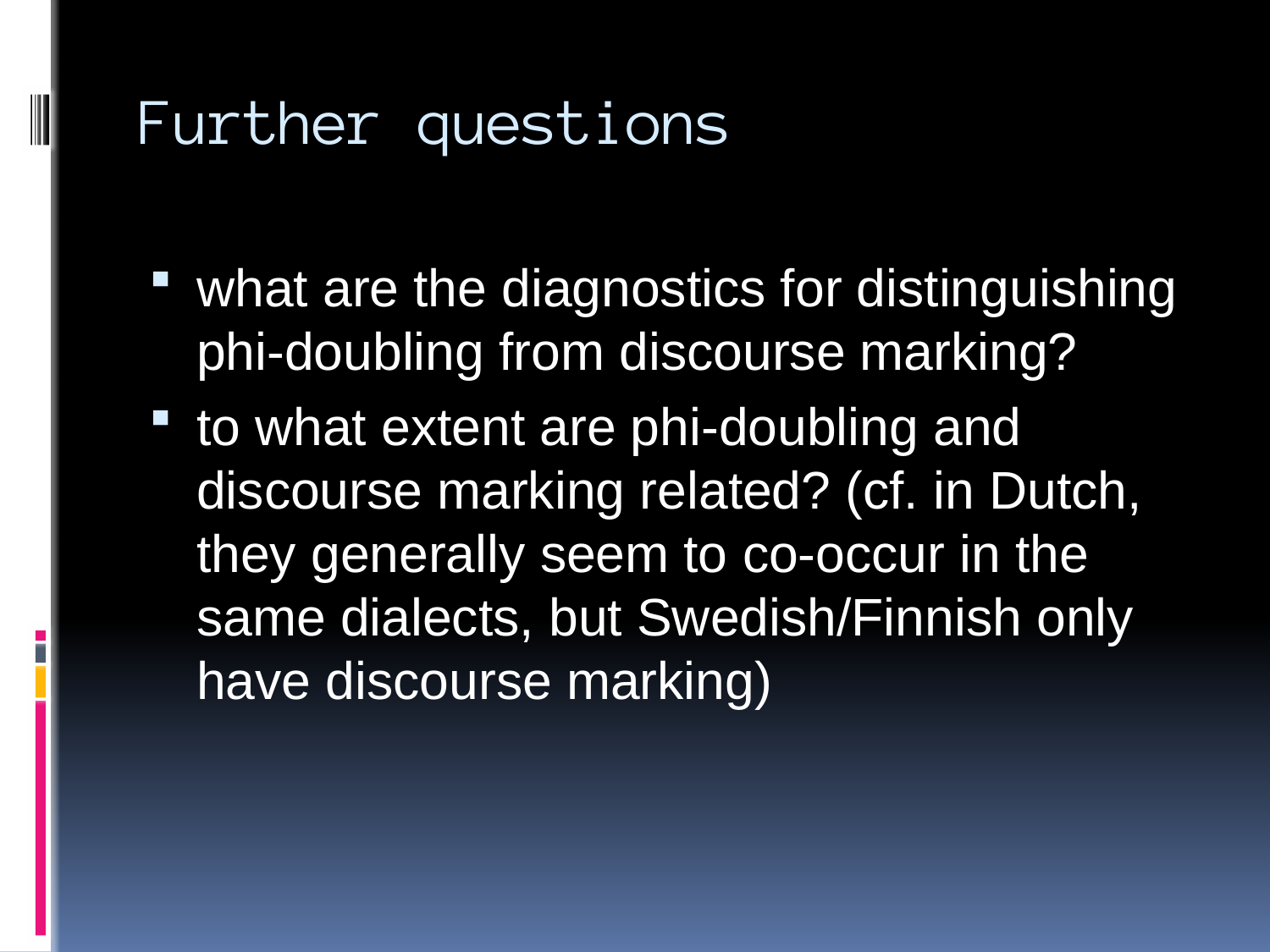

# Further questions
what are the diagnostics for distinguishing phi-doubling from discourse marking?
to what extent are phi-doubling and discourse marking related? (cf. in Dutch, they generally seem to co-occur in the same dialects, but Swedish/Finnish only have discourse marking)